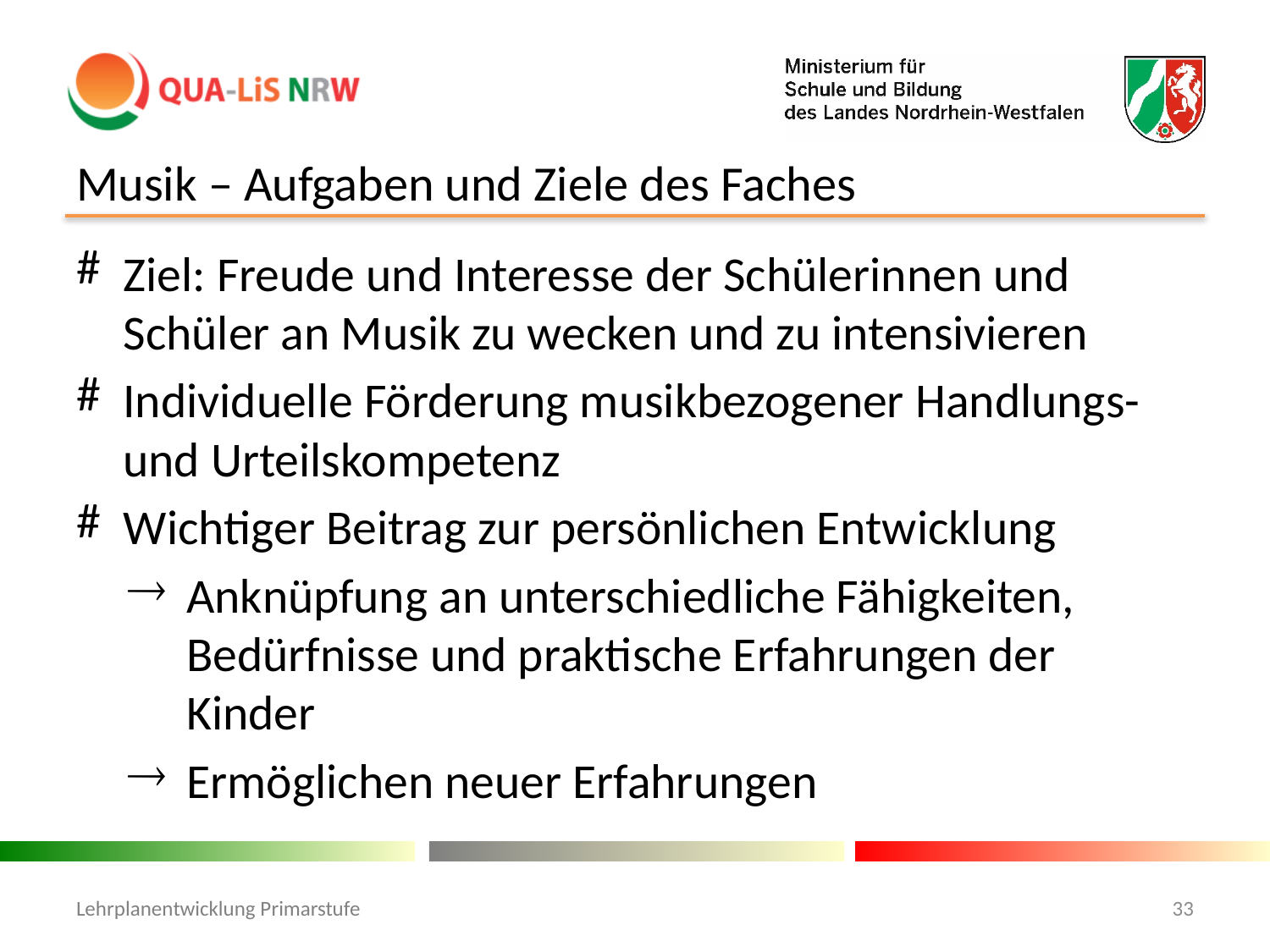

# Musik – Aufgaben und Ziele des Faches
Ziel: Freude und Interesse der Schülerinnen und Schüler an Musik zu wecken und zu intensivieren
Individuelle Förderung musikbezogener Handlungs- und Urteilskompetenz
Wichtiger Beitrag zur persönlichen Entwicklung
Anknüpfung an unterschiedliche Fähigkeiten,  Bedürfnisse und praktische Erfahrungen der Kinder
Ermöglichen neuer Erfahrungen

Lehrplanentwicklung Primarstufe

33